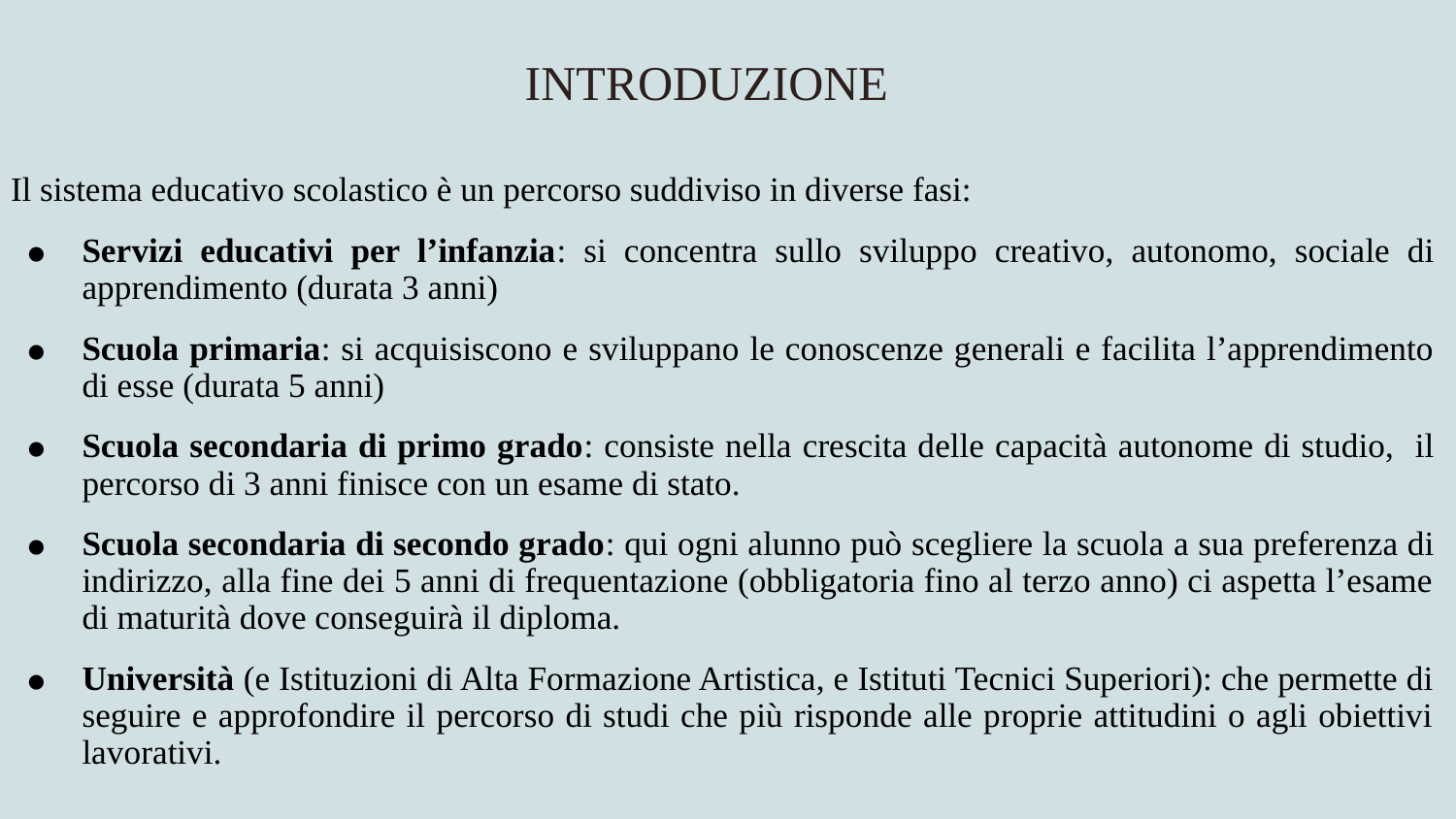

INTRODUZIONE
Il sistema educativo scolastico è un percorso suddiviso in diverse fasi:
Servizi educativi per l’infanzia: si concentra sullo sviluppo creativo, autonomo, sociale di apprendimento (durata 3 anni)
Scuola primaria: si acquisiscono e sviluppano le conoscenze generali e facilita l’apprendimento di esse (durata 5 anni)
Scuola secondaria di primo grado: consiste nella crescita delle capacità autonome di studio,  il percorso di 3 anni finisce con un esame di stato.
Scuola secondaria di secondo grado: qui ogni alunno può scegliere la scuola a sua preferenza di indirizzo, alla fine dei 5 anni di frequentazione (obbligatoria fino al terzo anno) ci aspetta l’esame di maturità dove conseguirà il diploma.
Università (e Istituzioni di Alta Formazione Artistica, e Istituti Tecnici Superiori): che permette di seguire e approfondire il percorso di studi che più risponde alle proprie attitudini o agli obiettivi lavorativi.